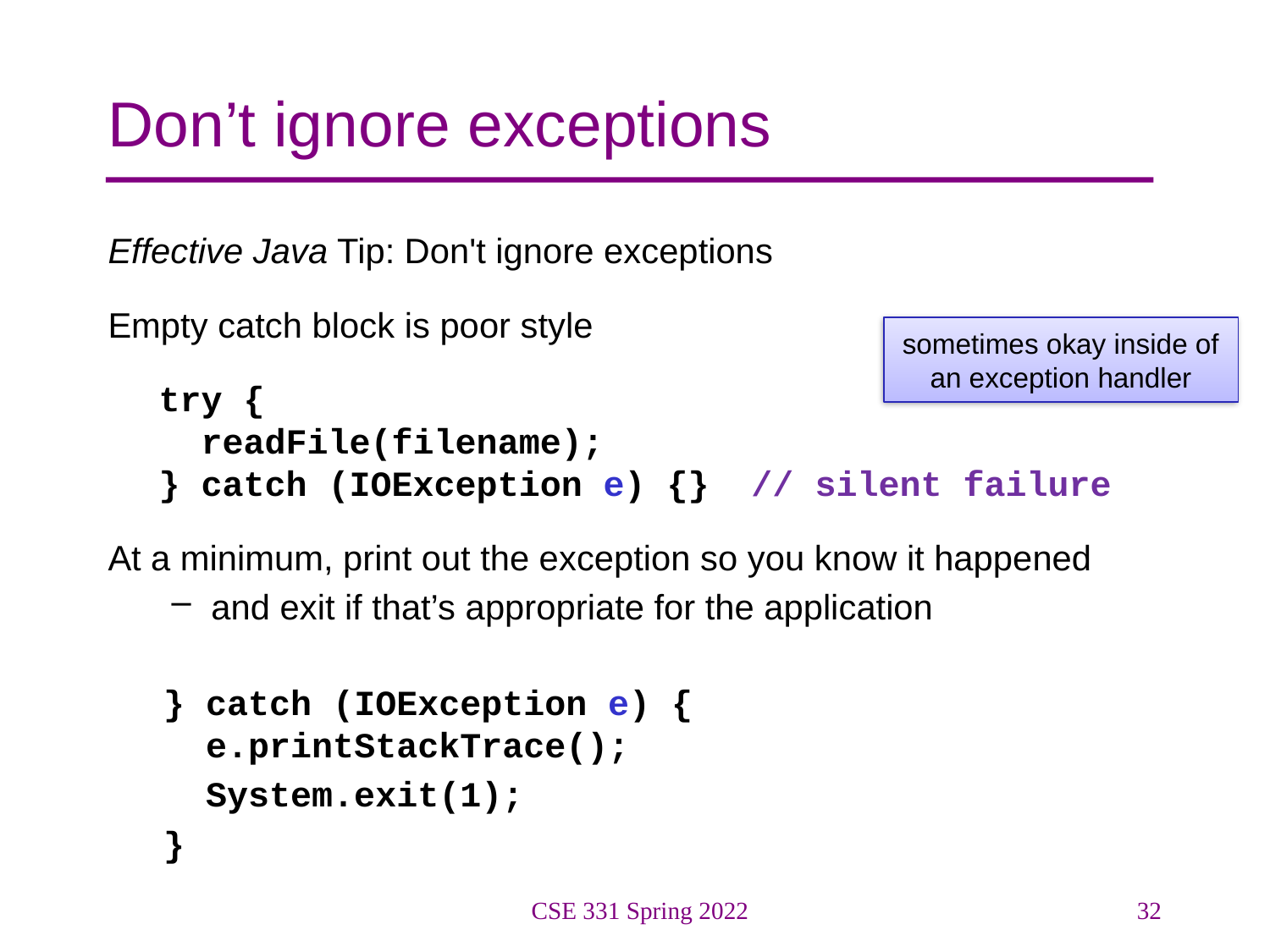

# Don’t ignore exceptions
Effective Java Tip: Don't ignore exceptions

Empty catch block is poor style

try {
  readFile(filename);
} catch (IOException e) {}  // silent failure

At a minimum, print out the exception so you know it happened
and exit if that’s appropriate for the application

} catch (IOException e) {
  e.printStackTrace();
  System.exit(1);
}
sometimes okay inside of an exception handler
CSE 331 Spring 2022

32